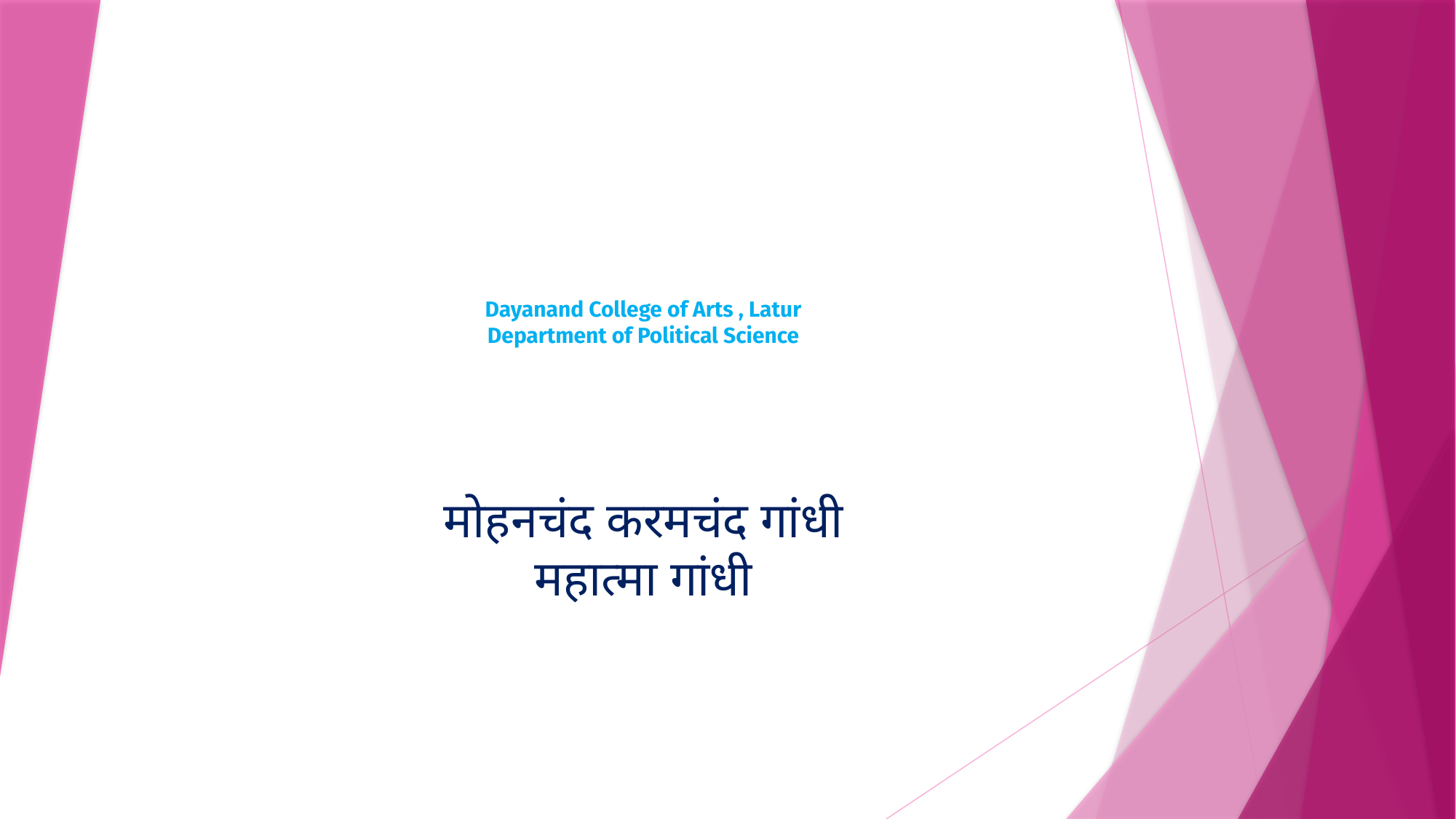

# Dayanand College of Arts , Latur Department of Political Science
मोहनचंद करमचंद गांधी
महात्मा गांधी